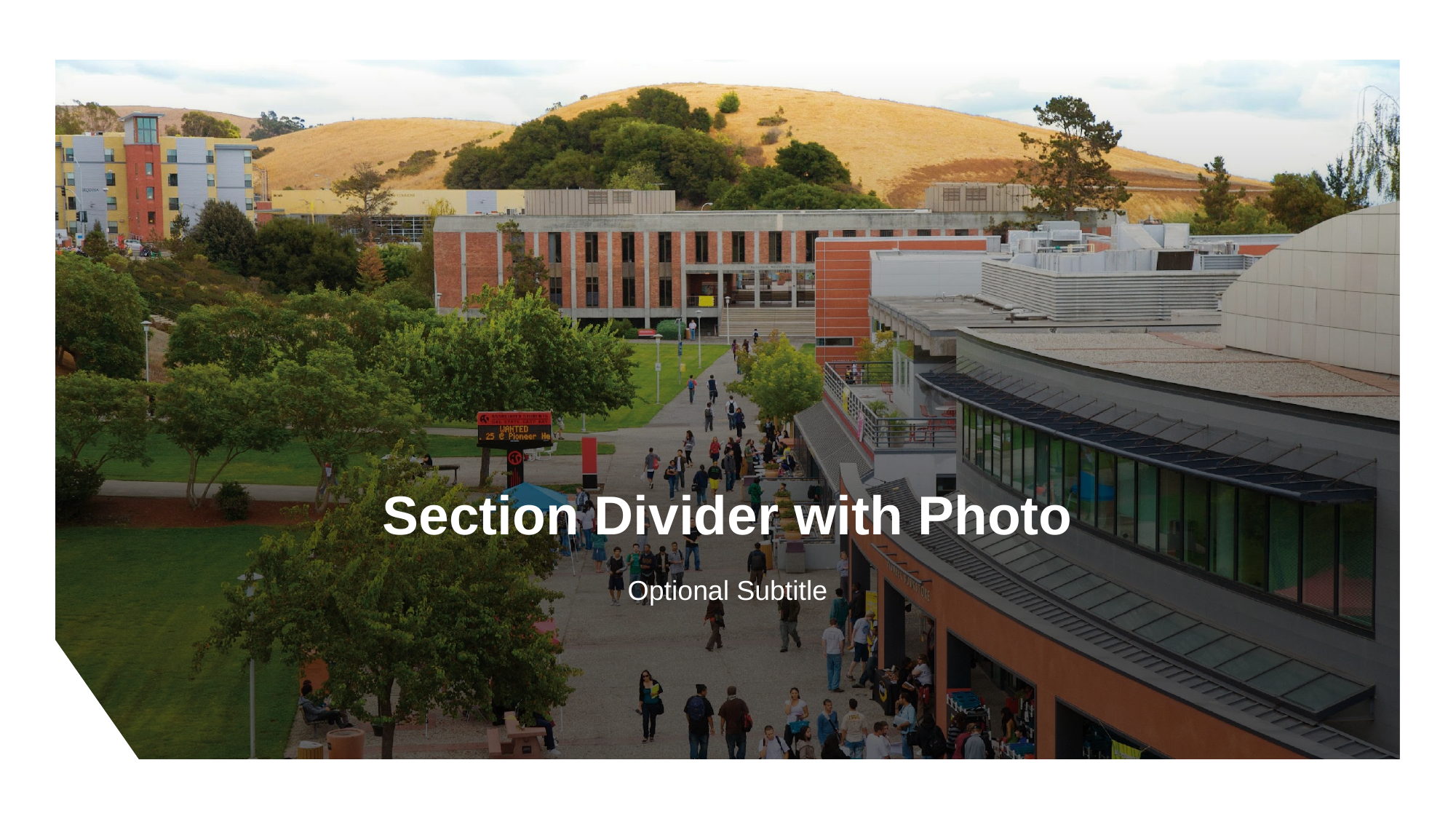

# Section Divider with Photo
Optional Subtitle